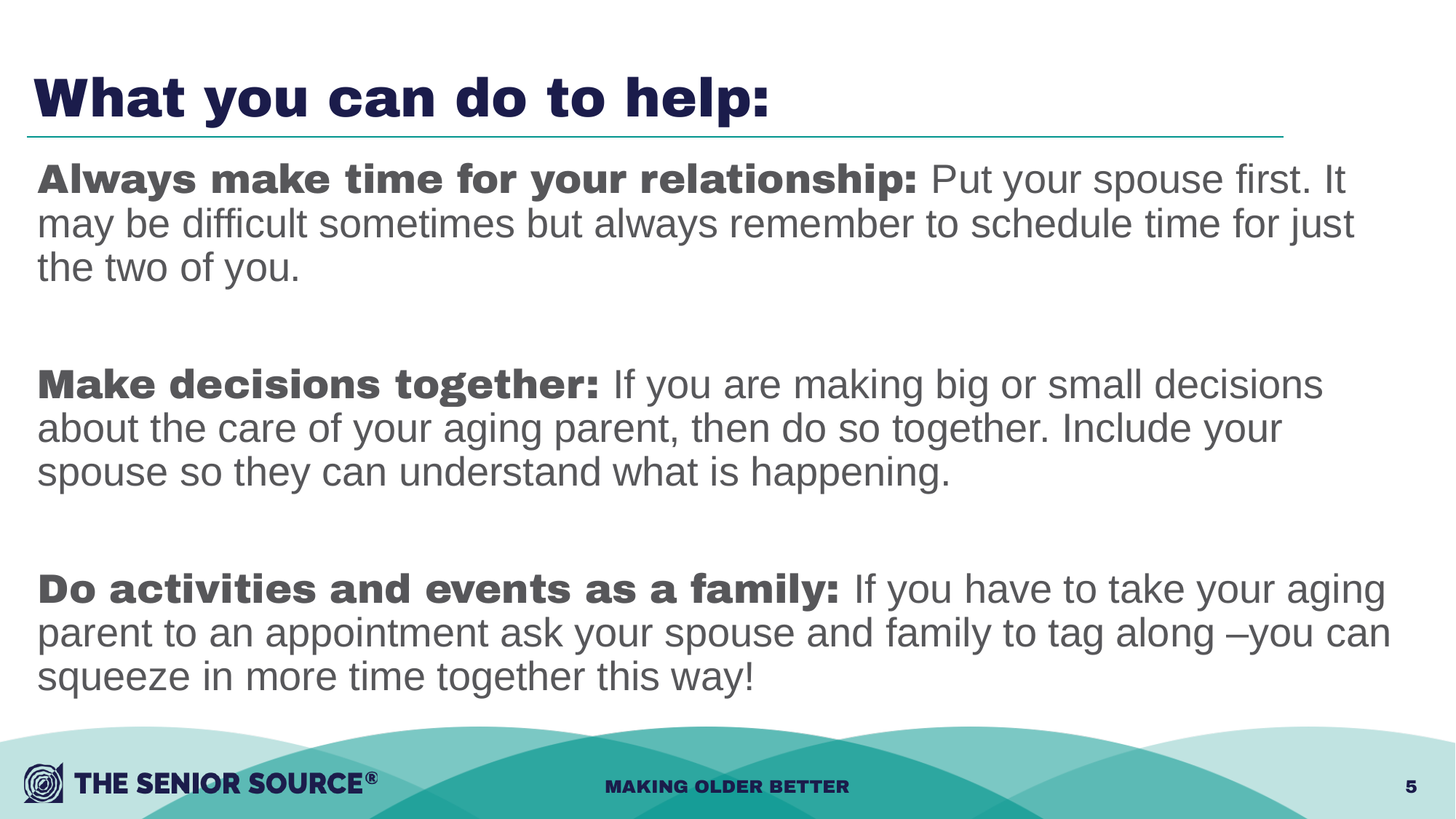

# What you can do to help:
Always make time for your relationship: Put your spouse first. It may be difficult sometimes but always remember to schedule time for just the two of you.

Make decisions together: If you are making big or small decisions about the care of your aging parent, then do so together. Include your spouse so they can understand what is happening.

Do activities and events as a family: If you have to take your aging parent to an appointment ask your spouse and family to tag along –you can squeeze in more time together this way!
MAKING OLDER BETTER
5